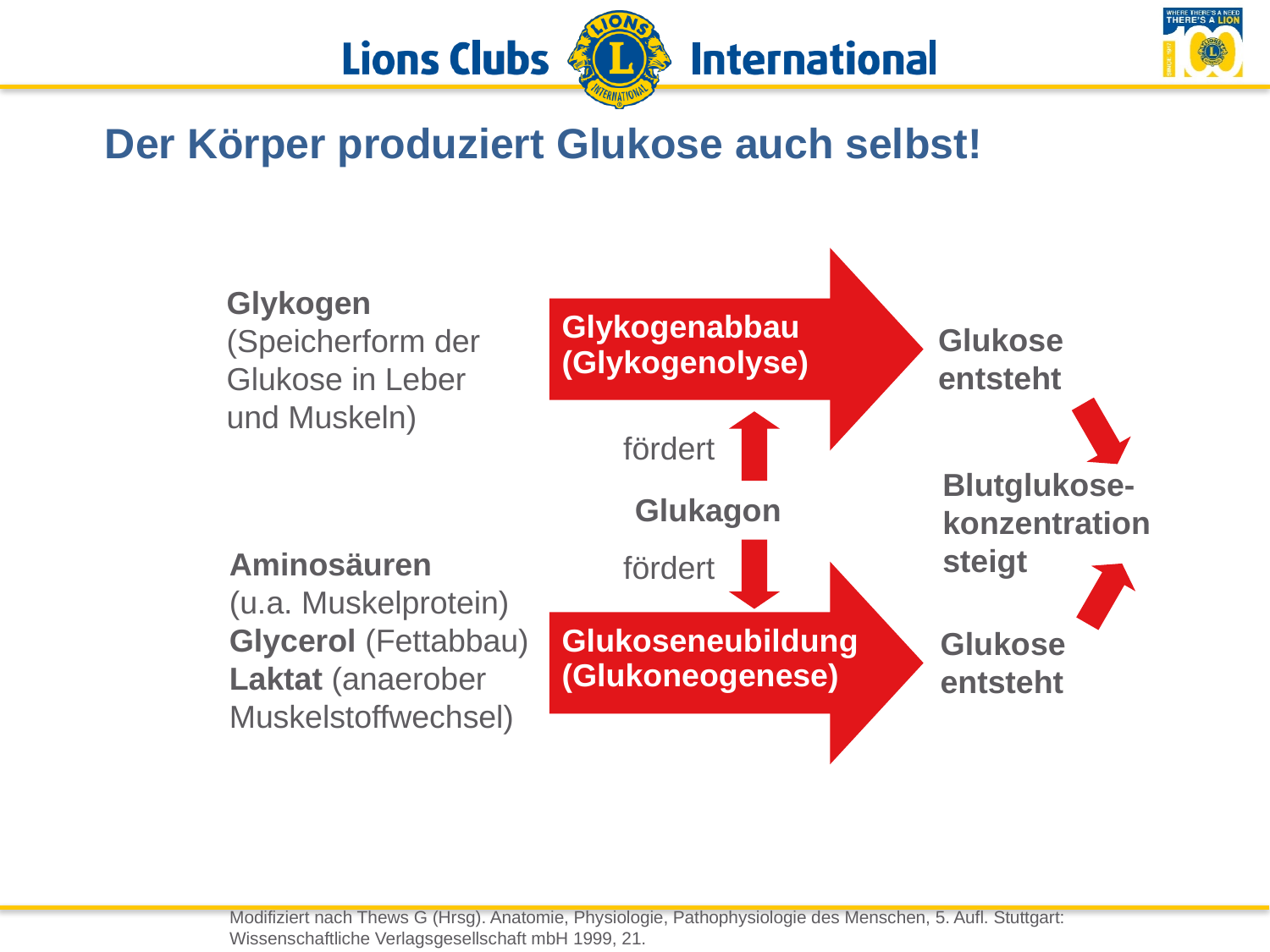

# Der Körper produziert Glukose auch selbst!

Glykogenabbau
(Glykogenolyse)
Glykogen
(Speicherform der
Glukose in Leber
und Muskeln)
Glukose entsteht

fördert
Blutglukose-
konzentration steigt
Glukagon
Aminosäuren
(u.a. Muskelprotein)
Glycerol (Fettabbau)
Laktat (anaerober Muskelstoffwechsel)

fördert

Glukoseneubildung
(Glukoneogenese)
Glukose entsteht
Modifiziert nach Thews G (Hrsg). Anatomie, Physiologie, Pathophysiologie des Menschen, 5. Aufl. Stuttgart: Wissenschaftliche Verlagsgesellschaft mbH 1999, 21.